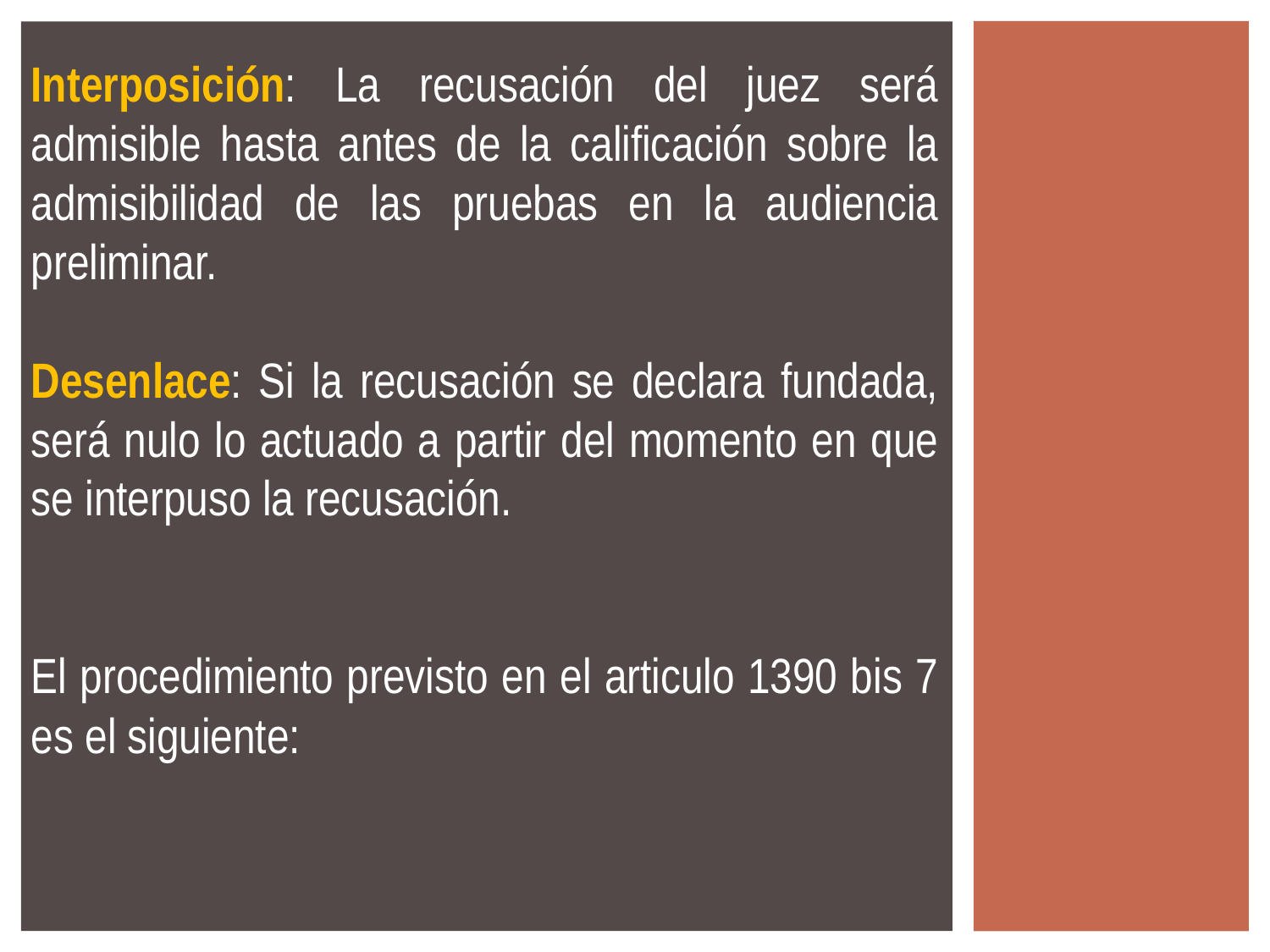

Interposición: La recusación del juez será admisible hasta antes de la calificación sobre la admisibilidad de las pruebas en la audiencia preliminar.

Desenlace: Si la recusación se declara fundada, será nulo lo actuado a partir del momento en que se interpuso la recusación.

El procedimiento previsto en el articulo 1390 bis 7 es el siguiente: